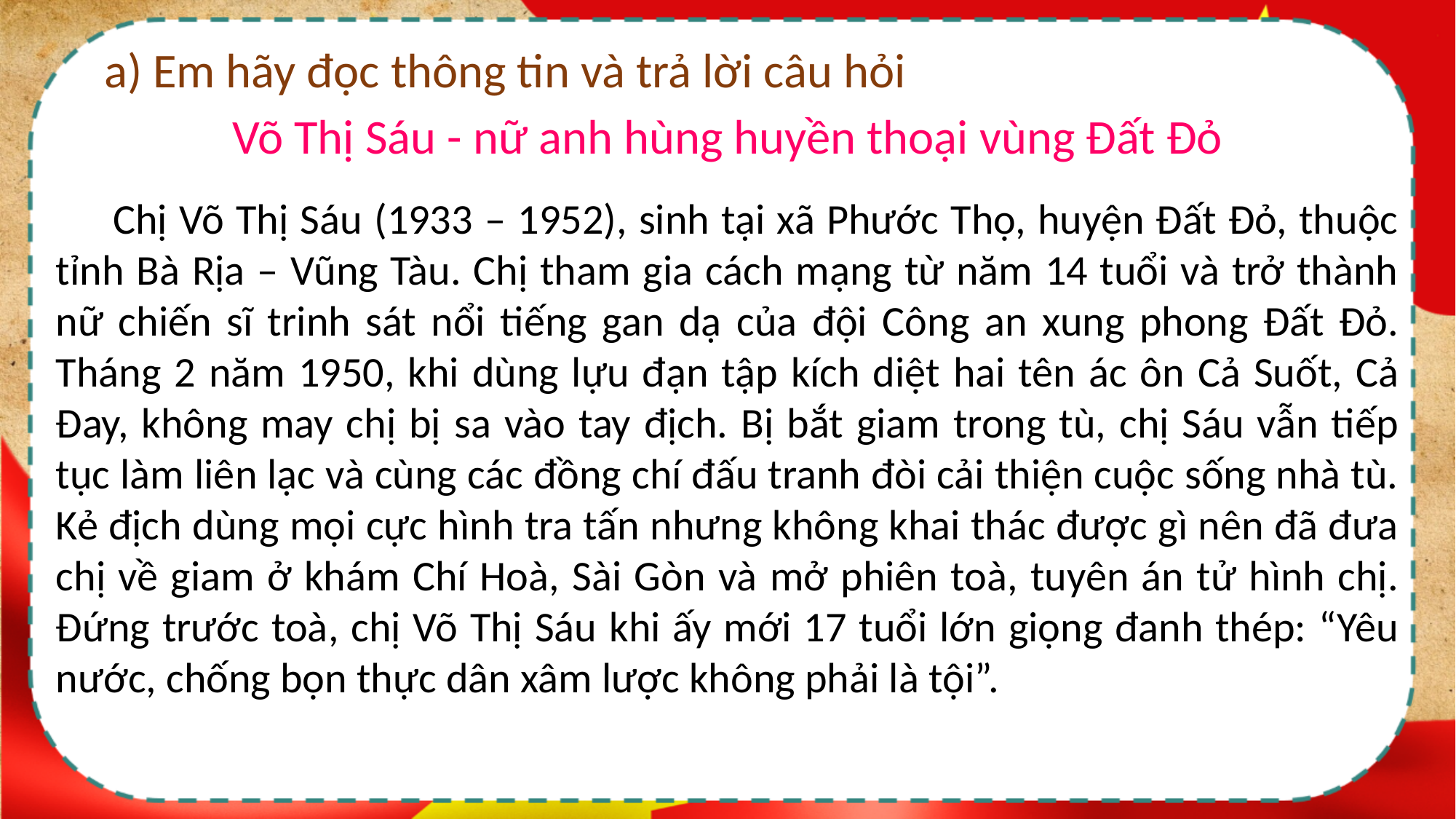

a) Em hãy đọc thông tin và trả lời câu hỏi

Võ Thị Sáu - nữ anh hùng huyền thoại vùng Đất Đỏ
     Chị Võ Thị Sáu (1933 – 1952), sinh tại xã Phước Thọ, huyện Đất Đỏ, thuộc tỉnh Bà Rịa – Vũng Tàu. Chị tham gia cách mạng từ năm 14 tuổi và trở thành nữ chiến sĩ trinh sát nổi tiếng gan dạ của đội Công an xung phong Đất Đỏ. Tháng 2 năm 1950, khi dùng lựu đạn tập kích diệt hai tên ác ôn Cả Suốt, Cả Đay, không may chị bị sa vào tay địch. Bị bắt giam trong tù, chị Sáu vẫn tiếp tục làm liên lạc và cùng các đồng chí đấu tranh đòi cải thiện cuộc sống nhà tù. Kẻ địch dùng mọi cực hình tra tấn nhưng không khai thác được gì nên đã đưa chị về giam ở khám Chí Hoà, Sài Gòn và mở phiên toà, tuyên án tử hình chị. Đứng trước toà, chị Võ Thị Sáu khi ấy mới 17 tuổi lớn giọng đanh thép: “Yêu nước, chống bọn thực dân xâm lược không phải là tội”.